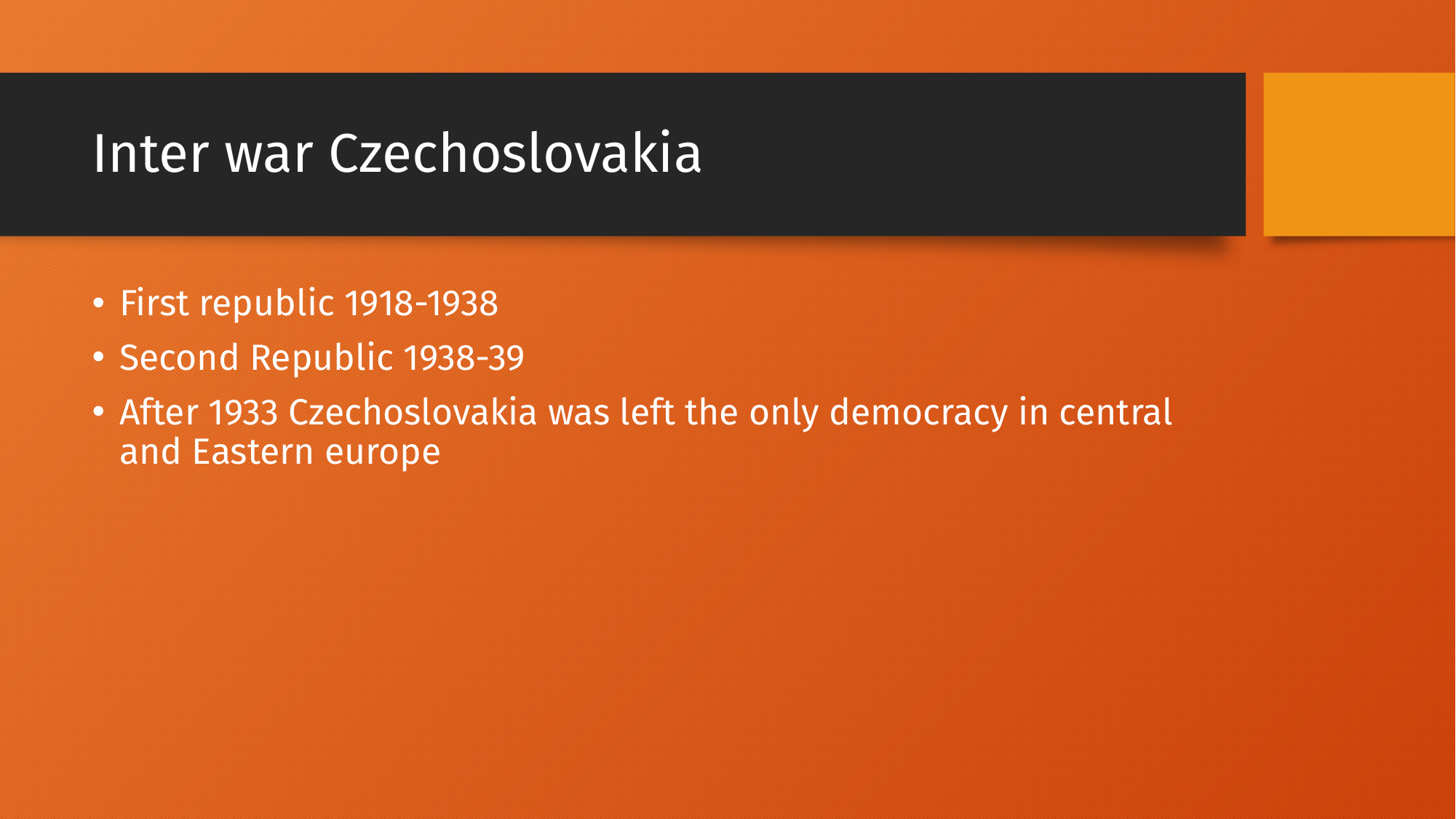

# Inter war Czechoslovakia
First republic 1918-1938
Second Republic 1938-39
After 1933 Czechoslovakia was left the only democracy in central and Eastern europe